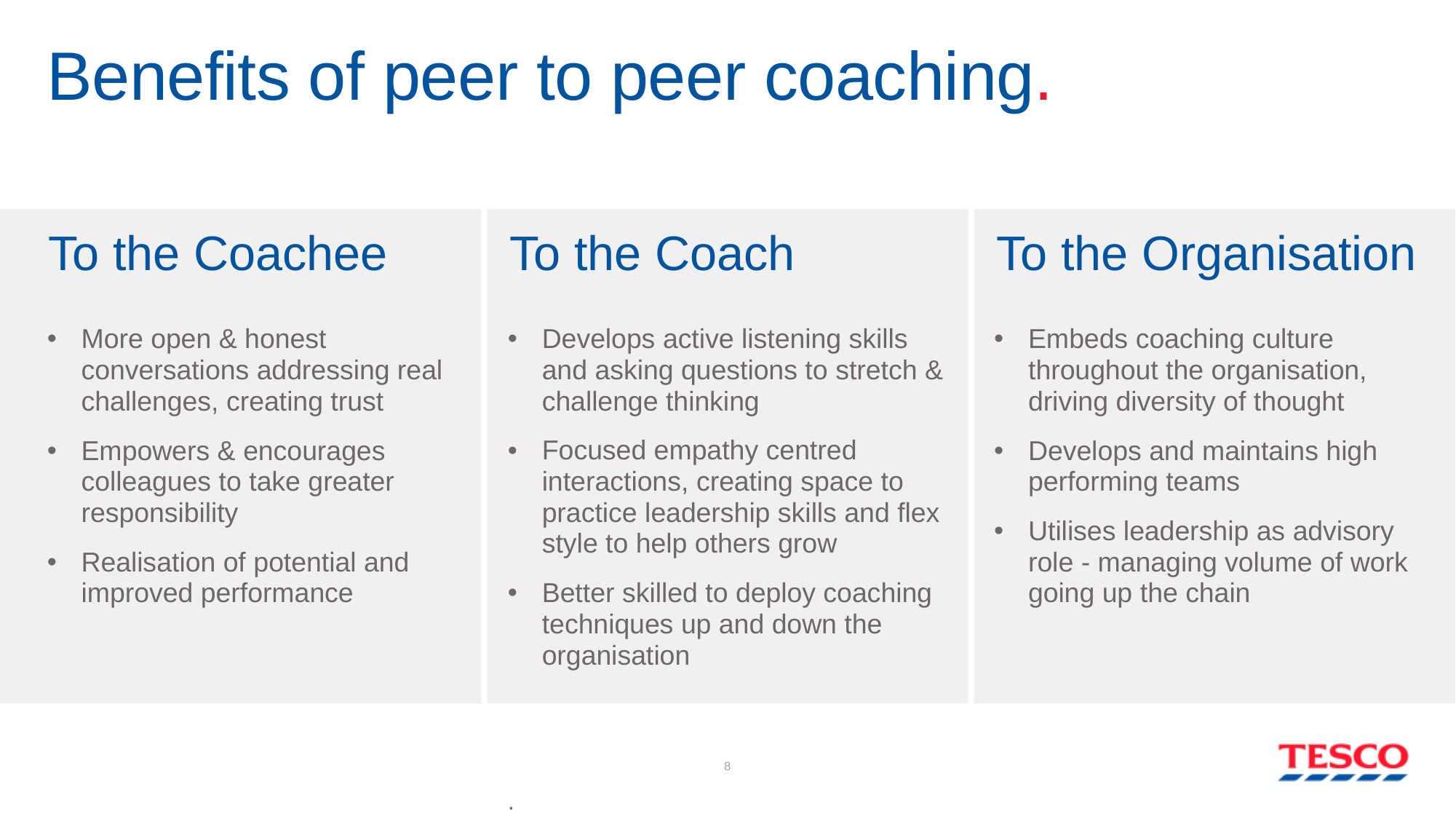

# Benefits of peer to peer coaching.
To the Coachee
To the Coach

To the Organisation

Develops active listening skills and asking questions to stretch & challenge thinking
Focused empathy centred interactions, creating space to practice leadership skills and flex style to help others grow
Better skilled to deploy coaching techniques up and down the organisation

.

More open & honest conversations addressing real challenges, creating trust
Empowers & encourages colleagues to take greater responsibility
Realisation of potential and improved performance

Embeds coaching culture throughout the organisation, driving diversity of thought
Develops and maintains high performing teams
Utilises leadership as advisory role - managing volume of work going up the chain